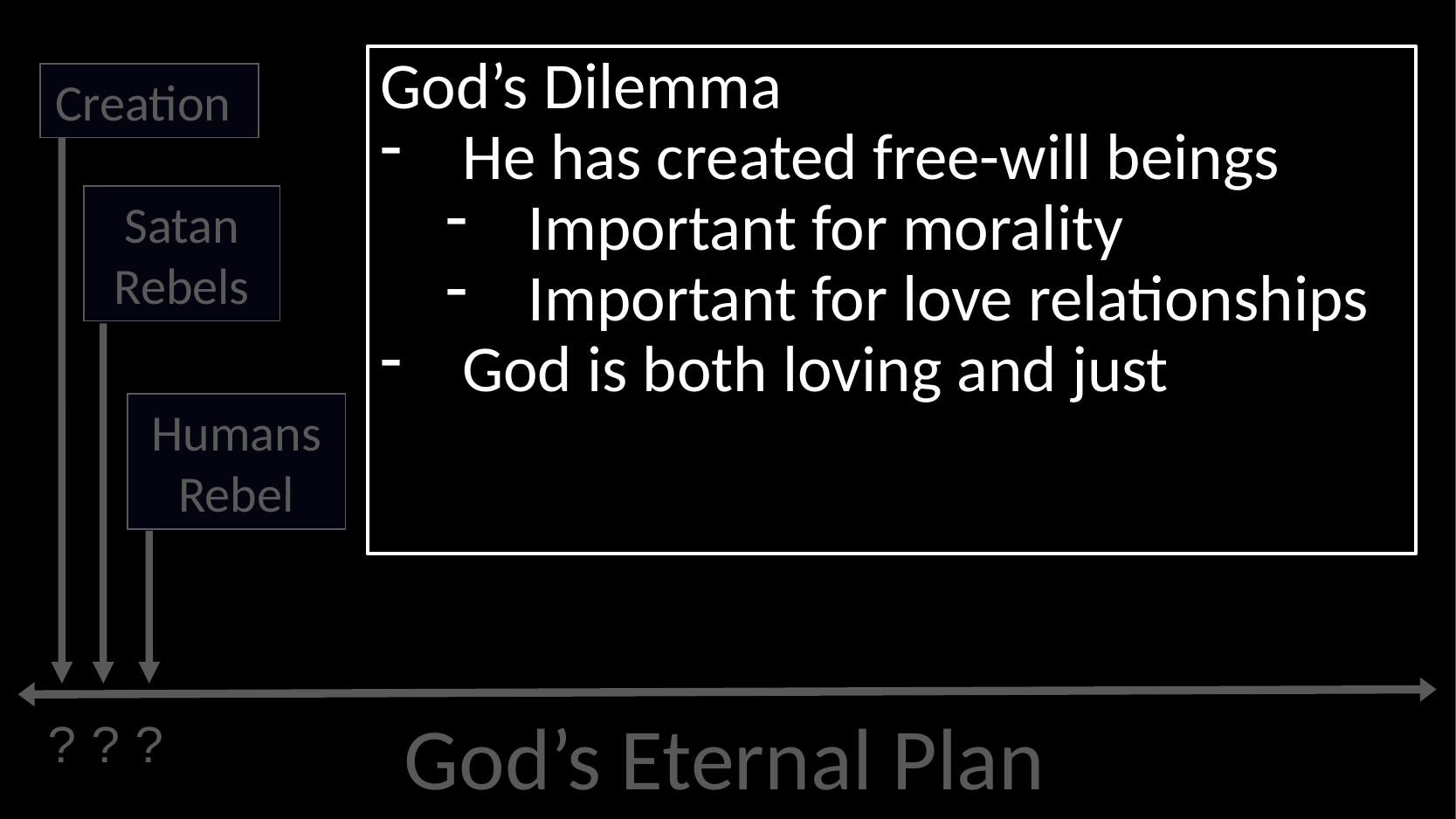

God’s Dilemma
He has created free-will beings
Important for morality
Important for love relationships
God is both loving and just

Creation

Satan Rebels

Humans Rebel

# God’s Eternal Plan
?
?
?